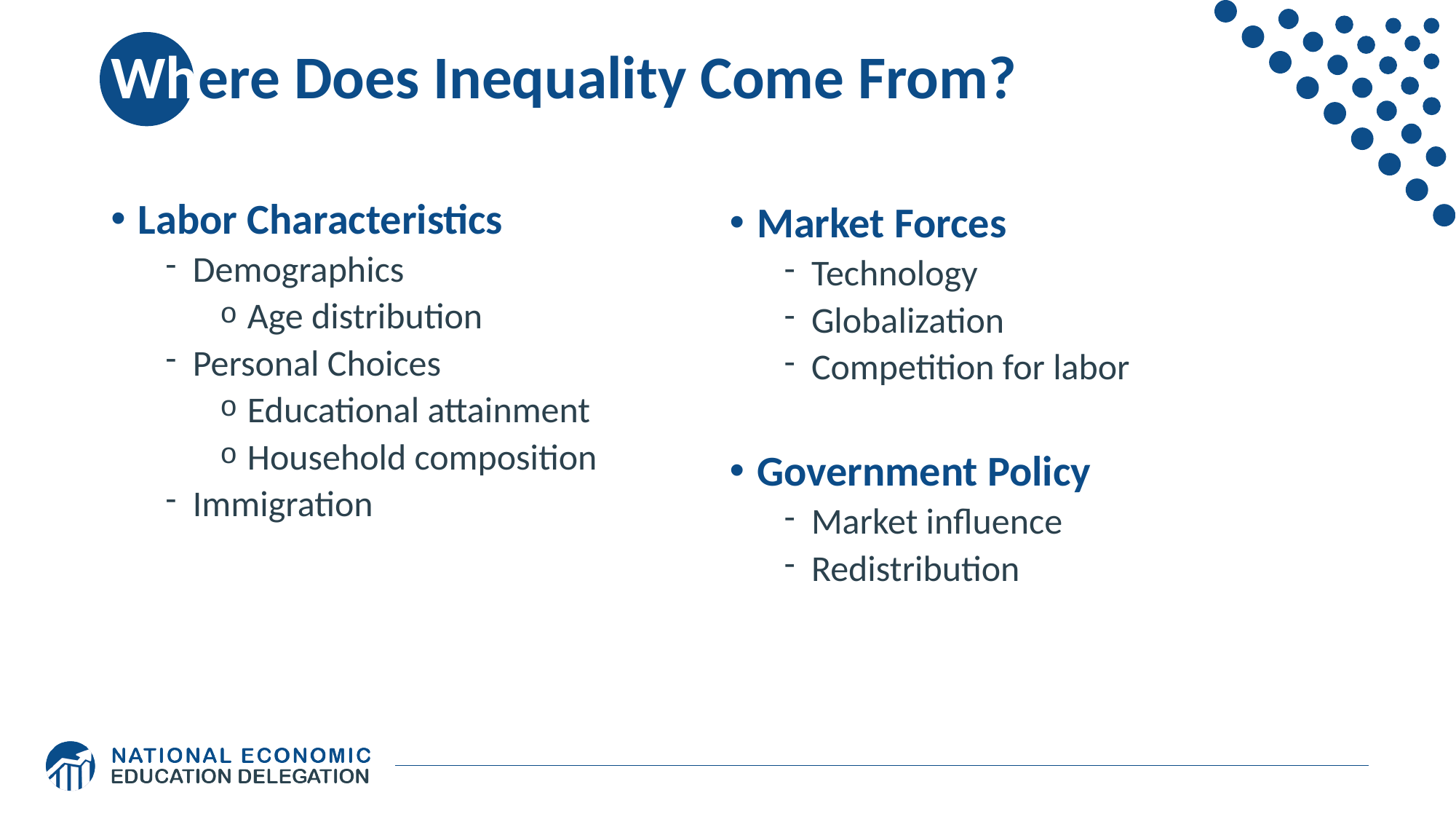

# Where Does Inequality Come From?
Labor Characteristics
Demographics
Age distribution
Personal Choices
Educational attainment
Household composition
Immigration

Market Forces
Technology
Globalization
Competition for labor

Government Policy
Market influence
Redistribution